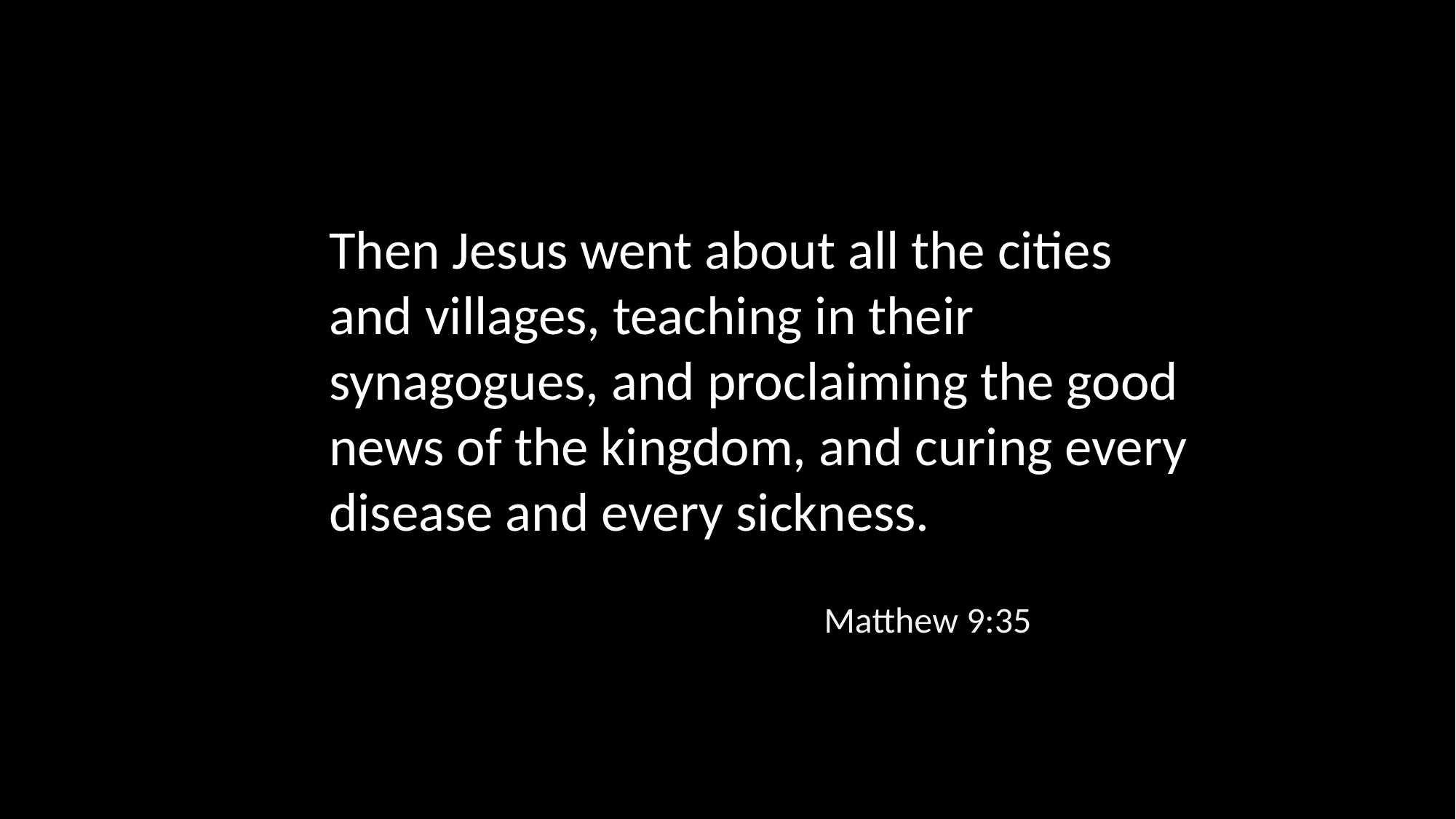

Then Jesus went about all the cities and villages, teaching in their synagogues, and proclaiming the good news of the kingdom, and curing every disease and every sickness.
Matthew 9:35